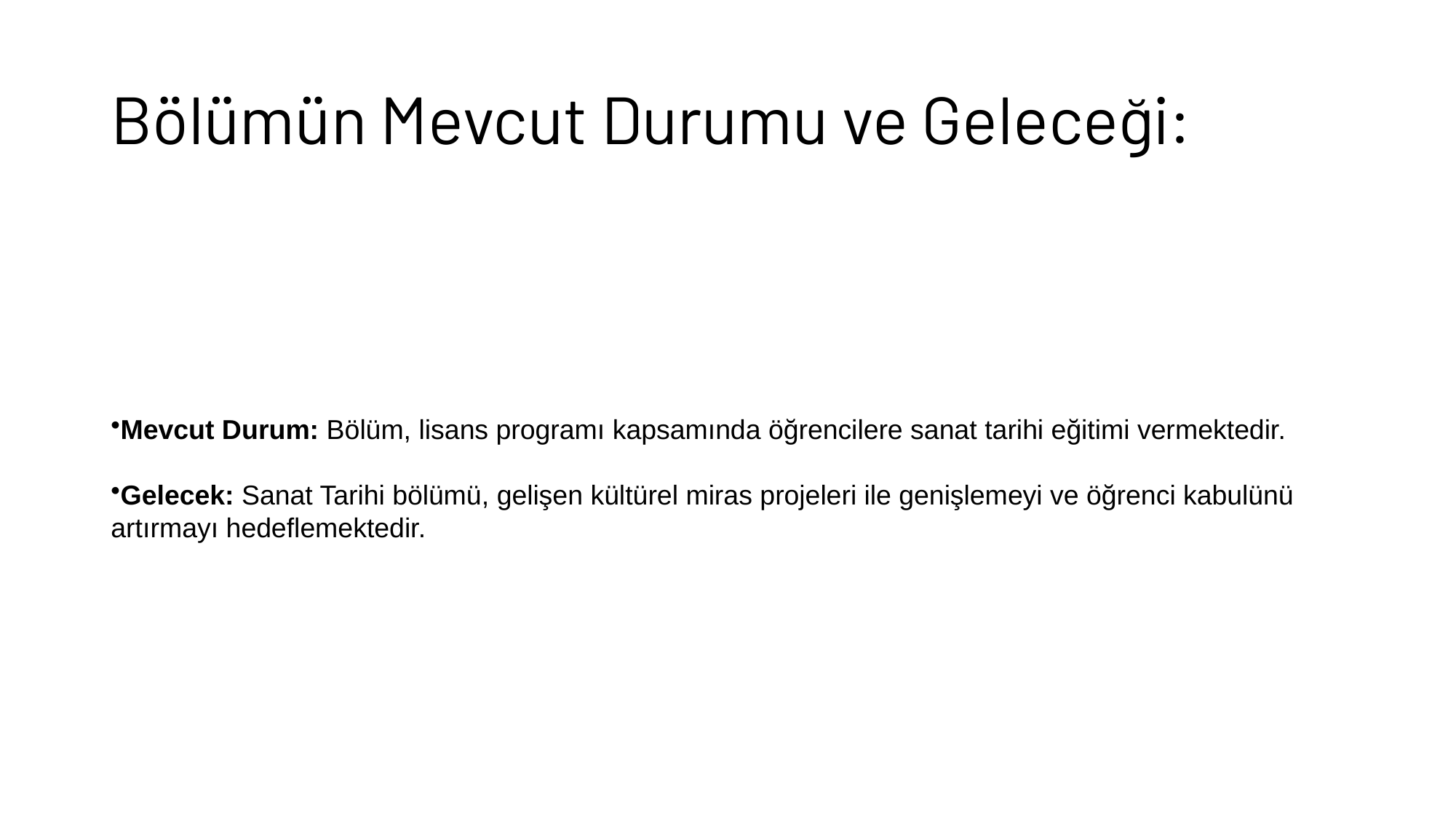

# Bölümün Mevcut Durumu ve Geleceği:
Mevcut Durum: Bölüm, lisans programı kapsamında öğrencilere sanat tarihi eğitimi vermektedir.

Gelecek: Sanat Tarihi bölümü, gelişen kültürel miras projeleri ile genişlemeyi ve öğrenci kabulünü artırmayı hedeflemektedir.